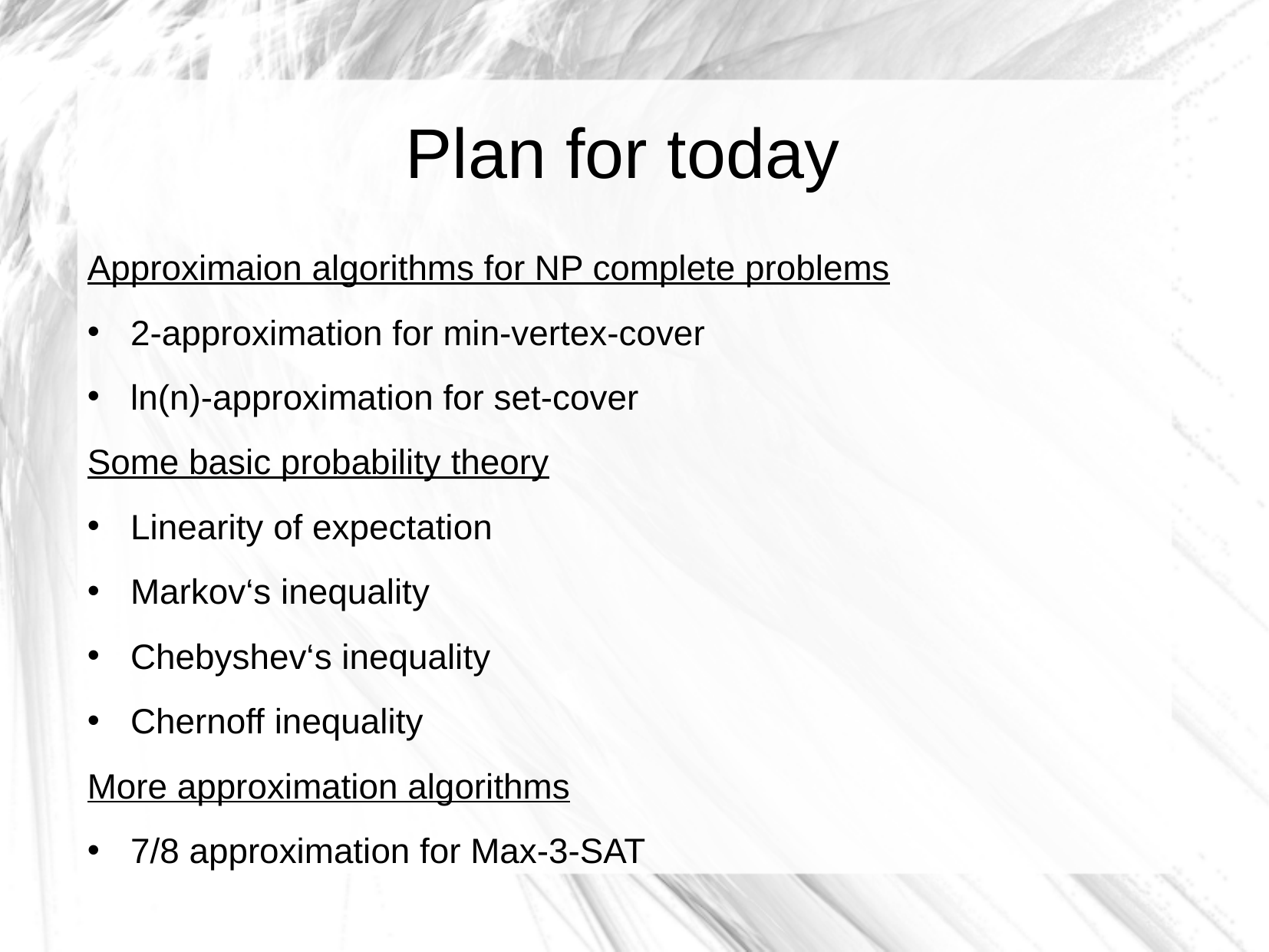

Plan for today
Approximaion algorithms for NP complete problems
2-approximation for min-vertex-cover
ln(n)-approximation for set-cover
Some basic probability theory
Linearity of expectation
Markov‘s inequality
Chebyshev‘s inequality
Chernoff inequality
More approximation algorithms
7/8 approximation for Max-3-SAT